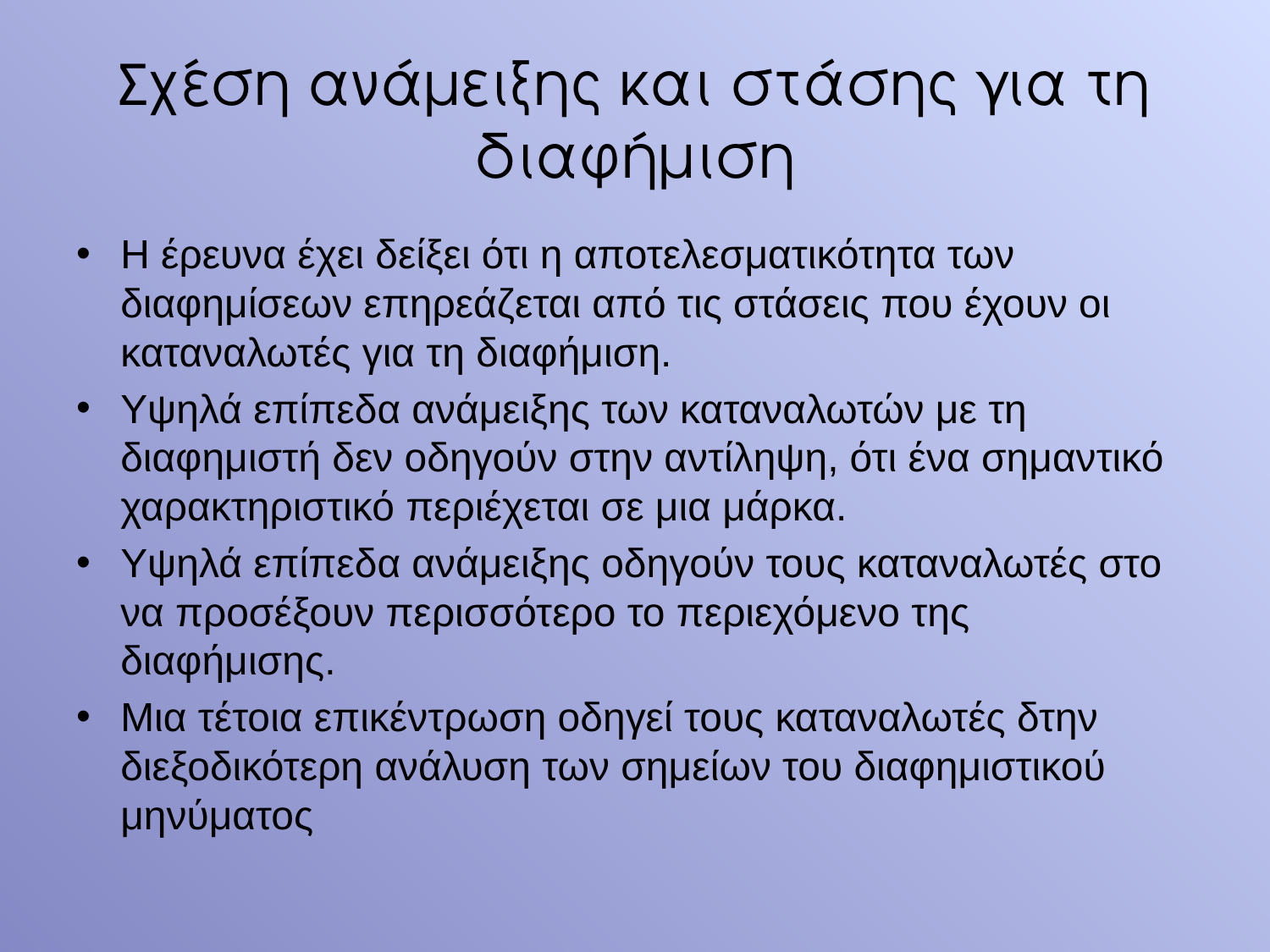

# Σχέση ανάμειξης και στάσης για τη διαφήμιση
Η έρευνα έχει δείξει ότι η αποτελεσματικότητα των διαφημίσεων επηρεάζεται από τις στάσεις που έχουν οι καταναλωτές για τη διαφήμιση.
Υψηλά επίπεδα ανάμειξης των καταναλωτών με τη διαφημιστή δεν οδηγούν στην αντίληψη, ότι ένα σημαντικό  χαρακτηριστικό περιέχεται σε μια μάρκα.
Υψηλά επίπεδα ανάμειξης οδηγούν τους καταναλωτές στο να προσέξουν περισσότερο το περιεχόμενο της διαφήμισης.
Μια τέτοια επικέντρωση οδηγεί τους καταναλωτές δτην διεξοδικότερη ανάλυση των σημείων του διαφημιστικού μηνύματος